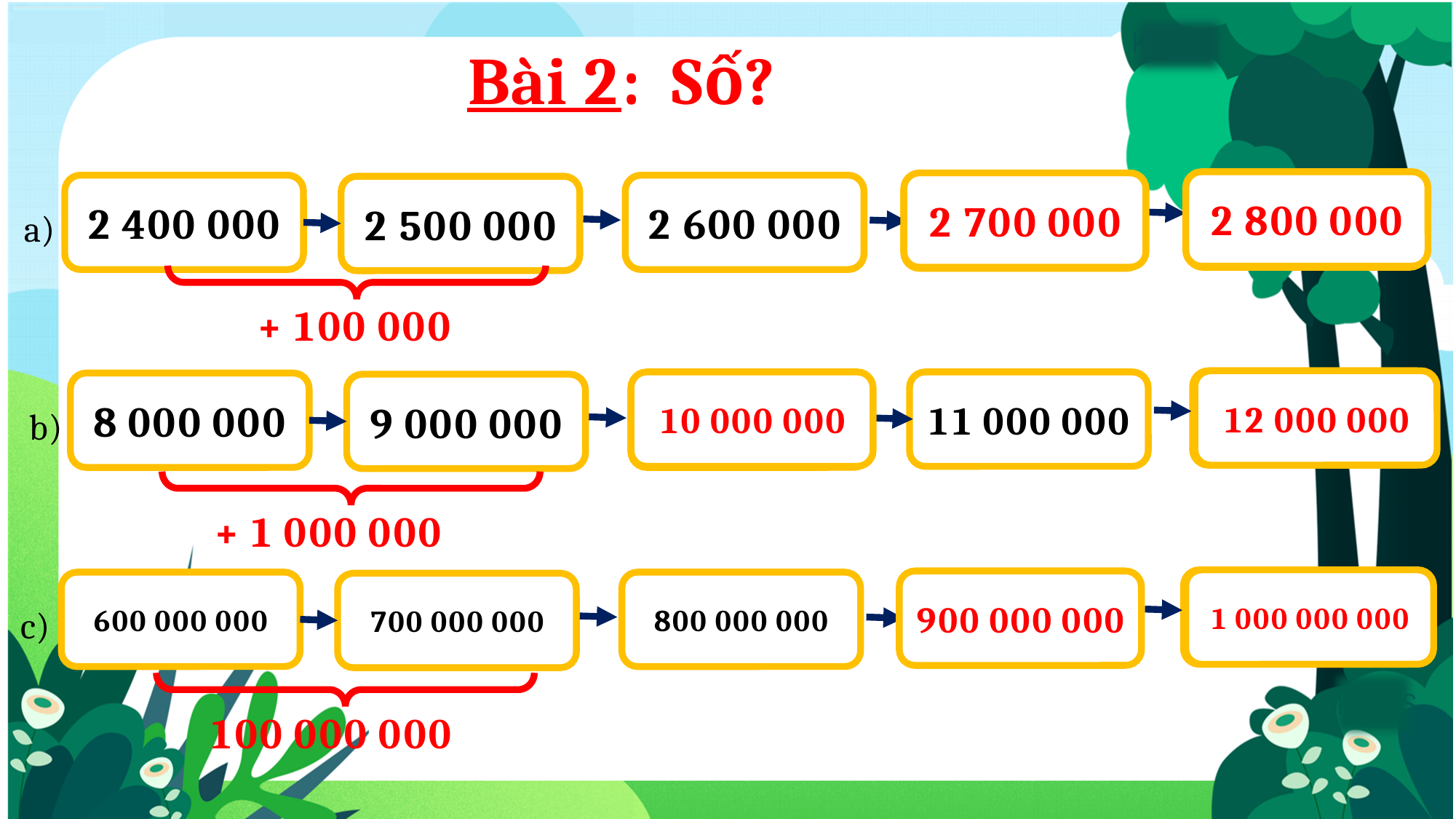

Bài 2:  Số?

2 800 000
?
?
2 400 000
2 600 000
2 500 000
a)
2 700 000
+ 100 000

?
11 000 000
8 000 000
?
9 000 000
b)
12 000 000
10 000 000
+ 1 000 000

?
?
600 000 000
800 000 000
700 000 000
c)
1 000 000 000
900 000 000
100 000 000